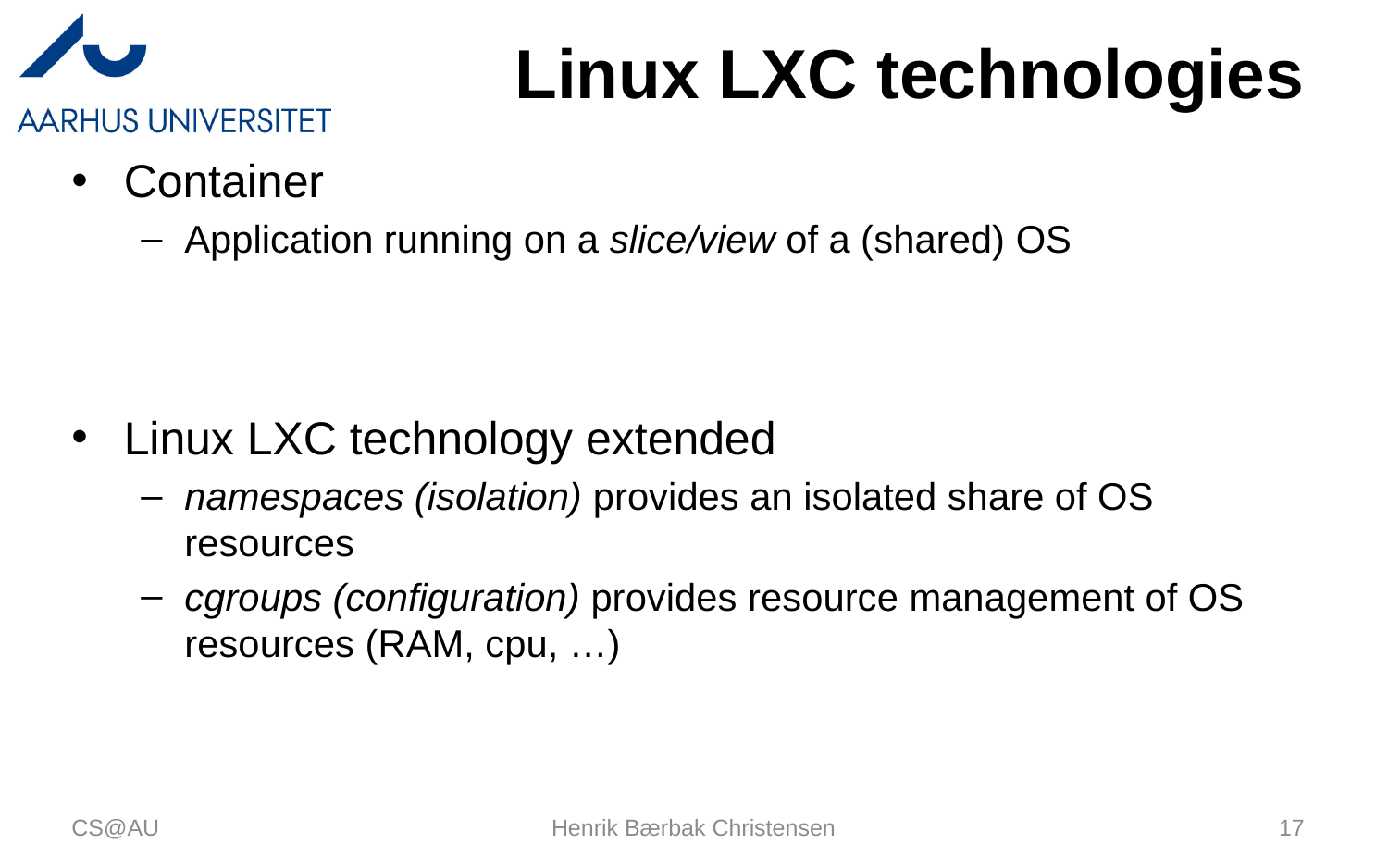

# Linux LXC technologies
Container
Application running on a slice/view of a (shared) OS

Linux LXC technology extended
namespaces (isolation) provides an isolated share of OS resources
cgroups (configuration) provides resource management of OS resources (RAM, cpu, …)
CS@AU
Henrik Bærbak Christensen
17